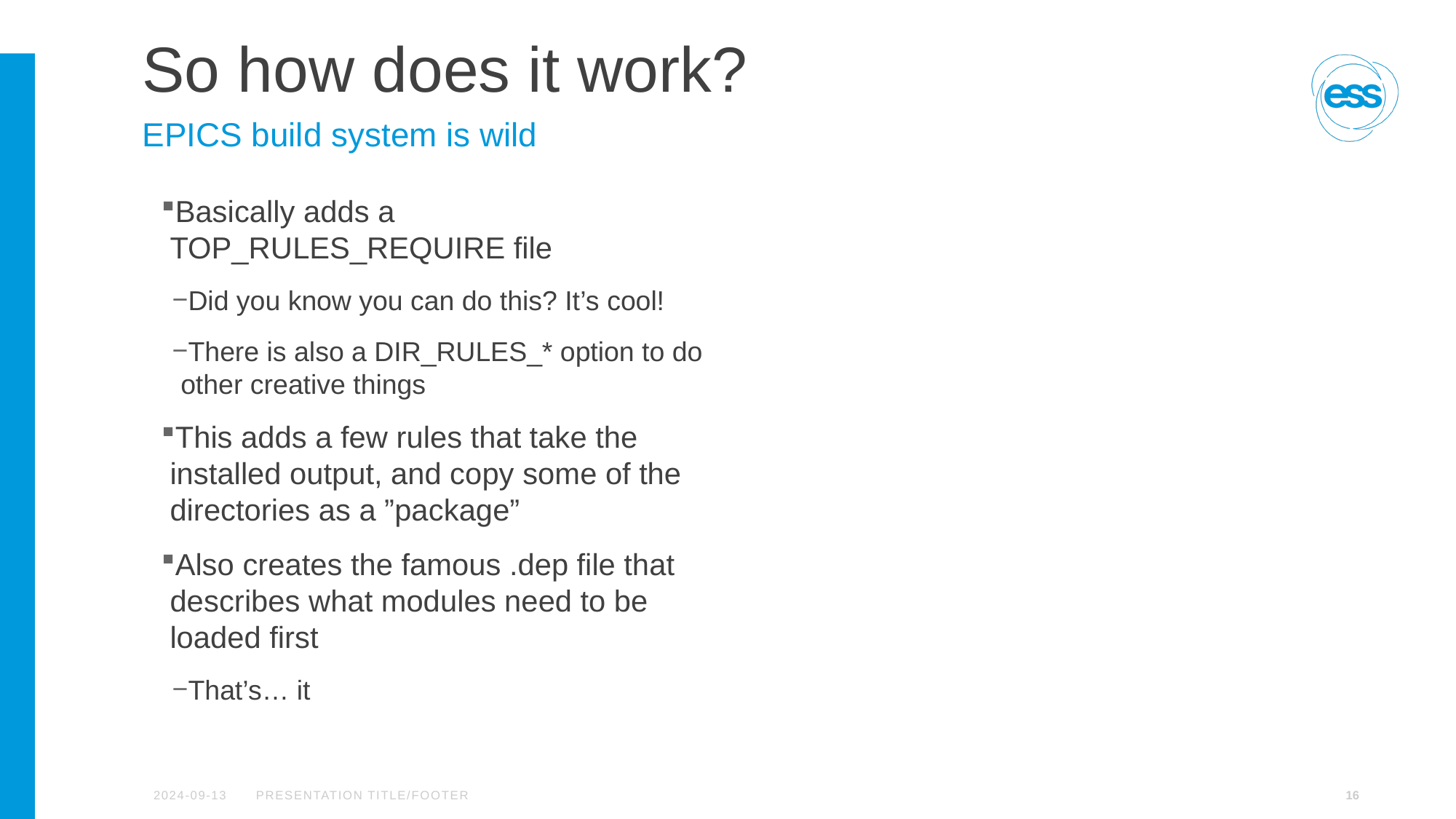

# So how does it work?
EPICS build system is wild
Basically adds a TOP_RULES_REQUIRE file
Did you know you can do this? It’s cool!
There is also a DIR_RULES_* option to do other creative things
This adds a few rules that take the installed output, and copy some of the directories as a ”package”
Also creates the famous .dep file that describes what modules need to be loaded first
That’s… it

2024-09-13
PRESENTATION TITLE/FOOTER
16